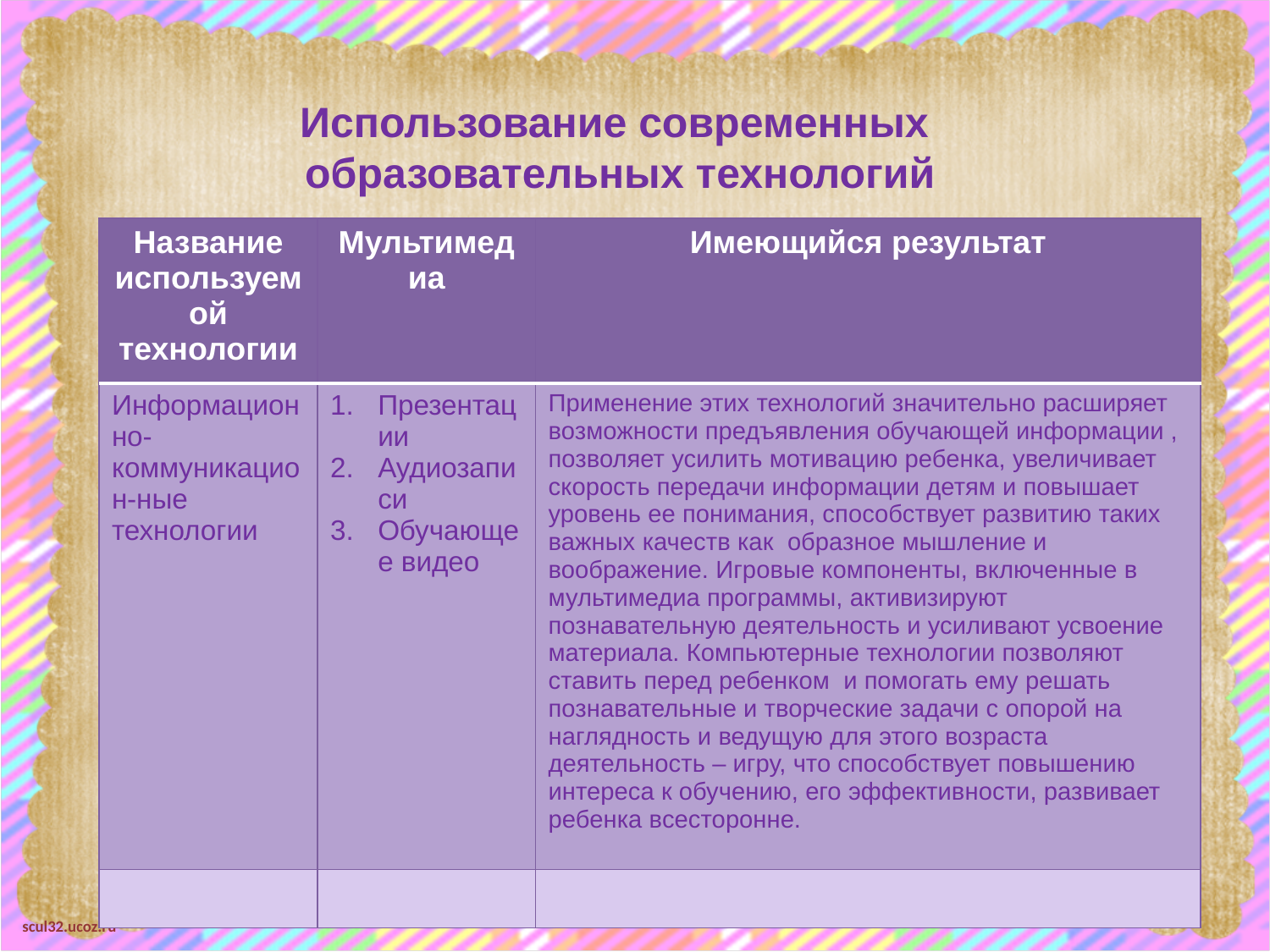

Использование современных
образовательных технологий
| Название используемой технологии | Мультимедиа | Имеющийся результат |
| --- | --- | --- |
| Информационно-коммуникацион-ные технологии | Презентации Аудиозаписи Обучающее видео | Применение этих технологий значительно расширяет возможности предъявления обучающей информации , позволяет усилить мотивацию ребенка, увеличивает скорость передачи информации детям и повышает уровень ее понимания, способствует развитию таких важных качеств как образное мышление и воображение. Игровые компоненты, включенные в мультимедиа программы, активизируют познавательную деятельность и усиливают усвоение материала. Компьютерные технологии позволяют ставить перед ребенком и помогать ему решать познавательные и творческие задачи с опорой на наглядность и ведущую для этого возраста деятельность – игру, что способствует повышению интереса к обучению, его эффективности, развивает ребенка всесторонне. |
|  |  |  |